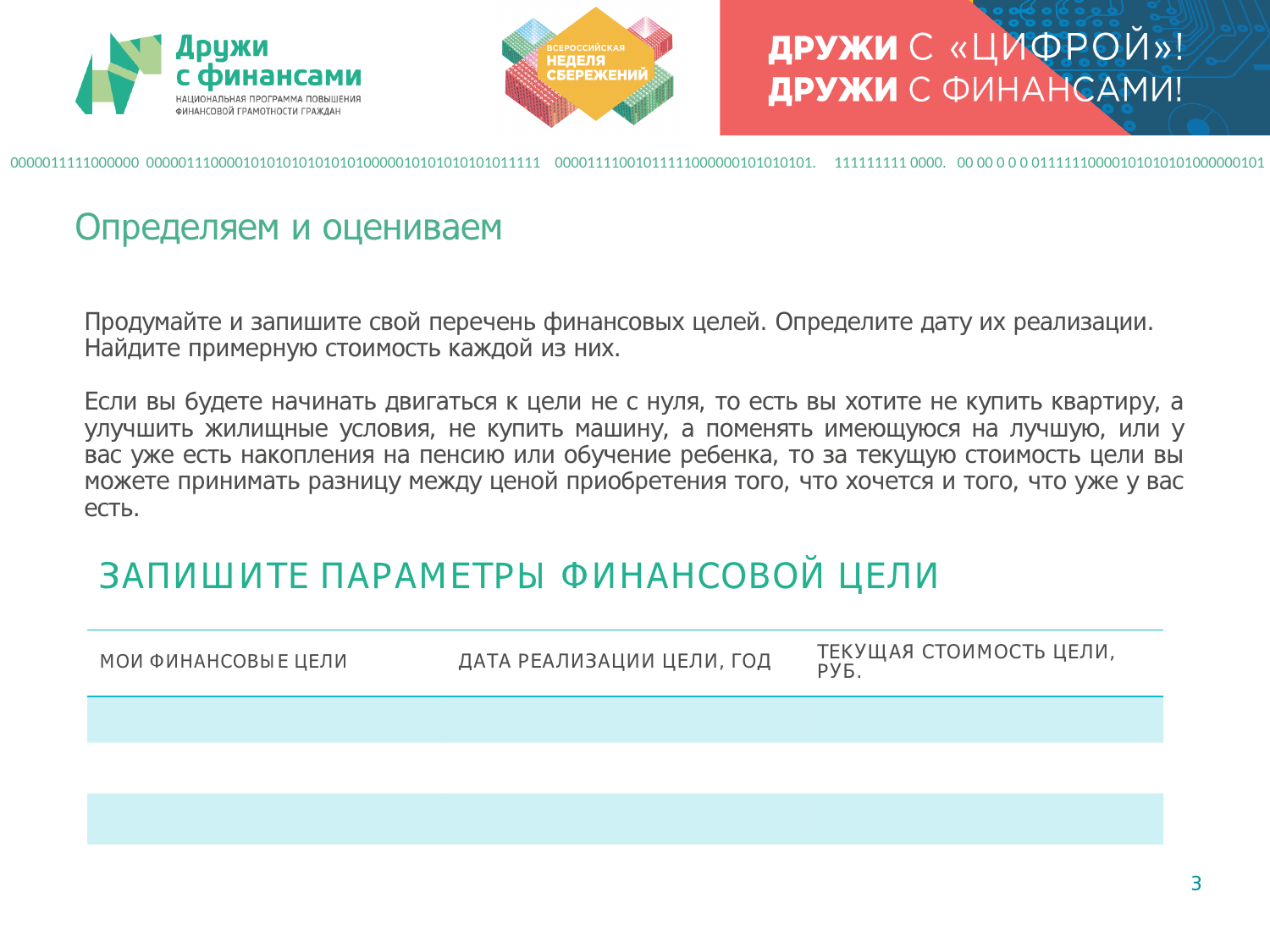

0000011111000000  0000011100001010101010101010000010101010101011111    00001111001011111000000101010101.     111111111 0000.   00 00 0 0 0 01111110000101010101000000101
Определяем и оцениваем
Продумайте и запишите свой перечень финансовых целей. Определите дату их реализации. Найдите примерную стоимость каждой из них.

Если вы будете начинать двигаться к цели не с нуля, то есть вы хотите не купить квартиру, а улучшить жилищные условия, не купить машину, а поменять имеющуюся на лучшую, или у вас уже есть накопления на пенсию или обучение ребенка, то за текущую стоимость цели вы можете принимать разницу между ценой приобретения того, что хочется и того, что уже у вас есть.

ЗАПИШИТЕ ПАРАМЕТРЫ ФИНАНСОВОЙ ЦЕЛИ
| МОИ ФИНАНСОВЫЕ ЦЕЛИ | ДАТА РЕАЛИЗАЦИИ ЦЕЛИ, ГОД | ТЕКУЩАЯ СТОИМОСТЬ ЦЕЛИ, РУБ. |
| --- | --- | --- |
|  |  |  |
|  |  |  |
|  |  |  |
3